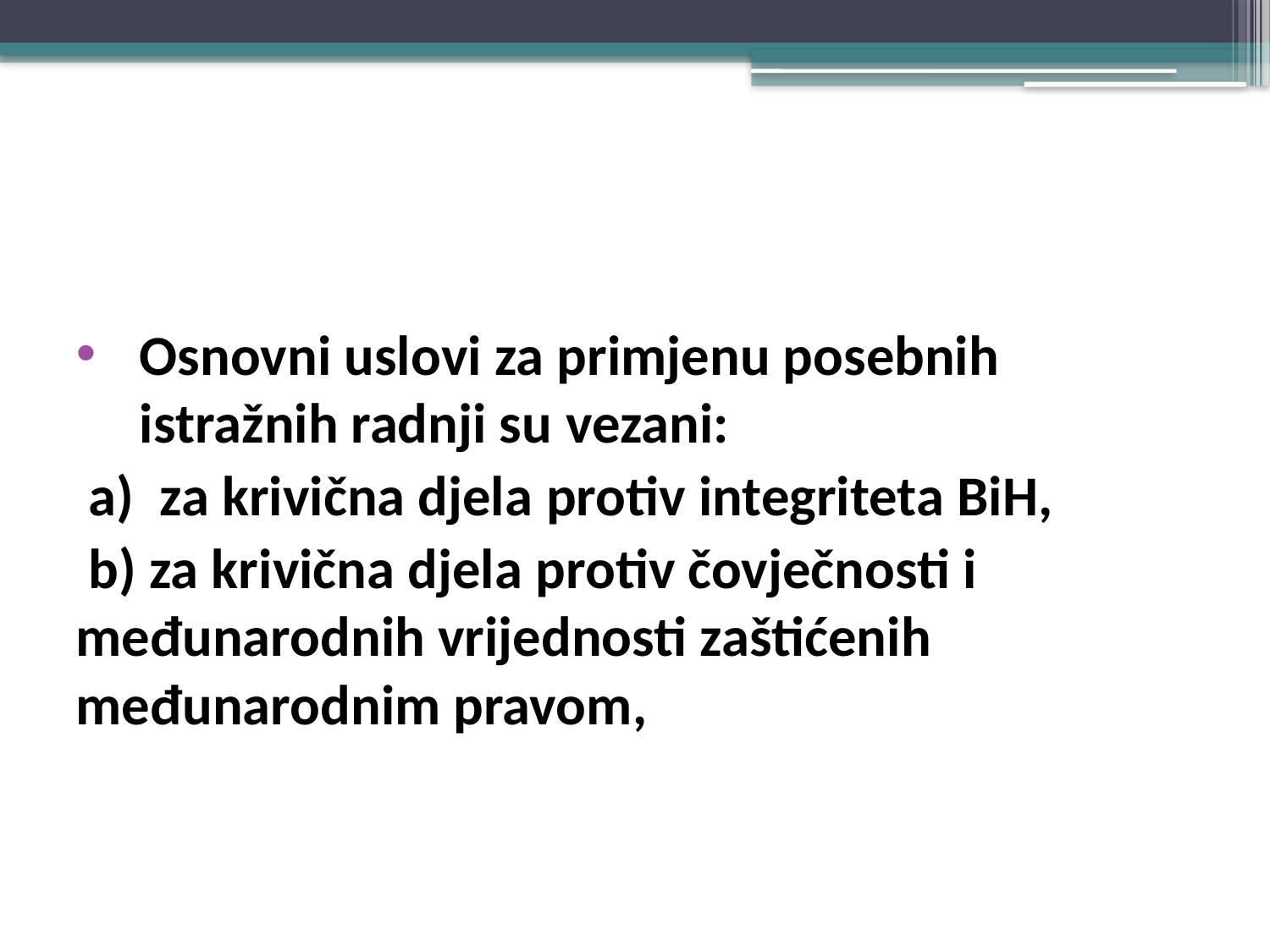

#
Osnovni uslovi za primjenu posebnih istražnih radnji su vezani:
 a)  za krivična djela protiv integriteta BiH,
 b) za krivična djela protiv čovječnosti i međunarodnih vrijednosti zaštićenih međunarodnim pravom,